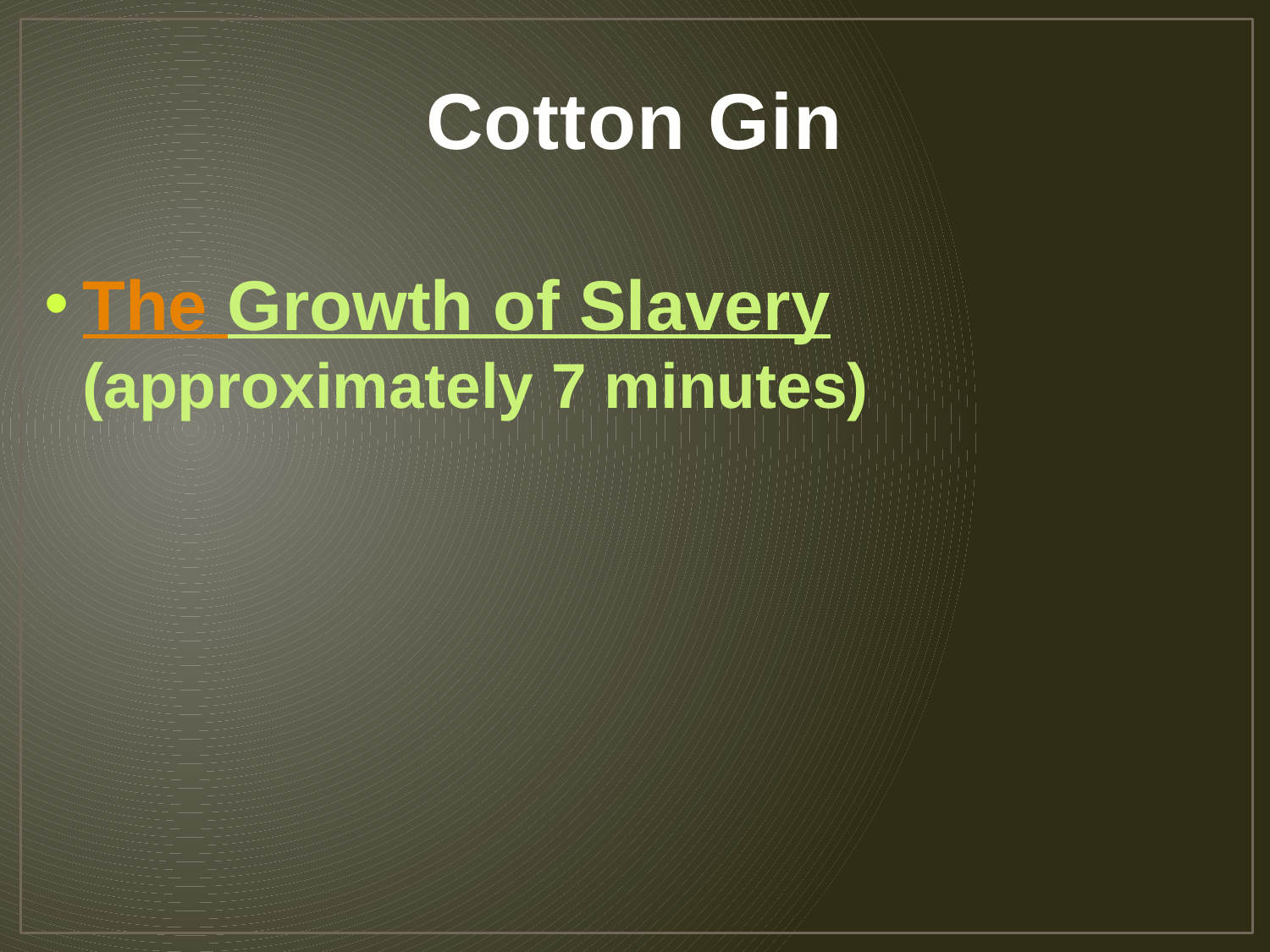

# Cotton Gin
The Growth of Slavery
(approximately 7 minutes)